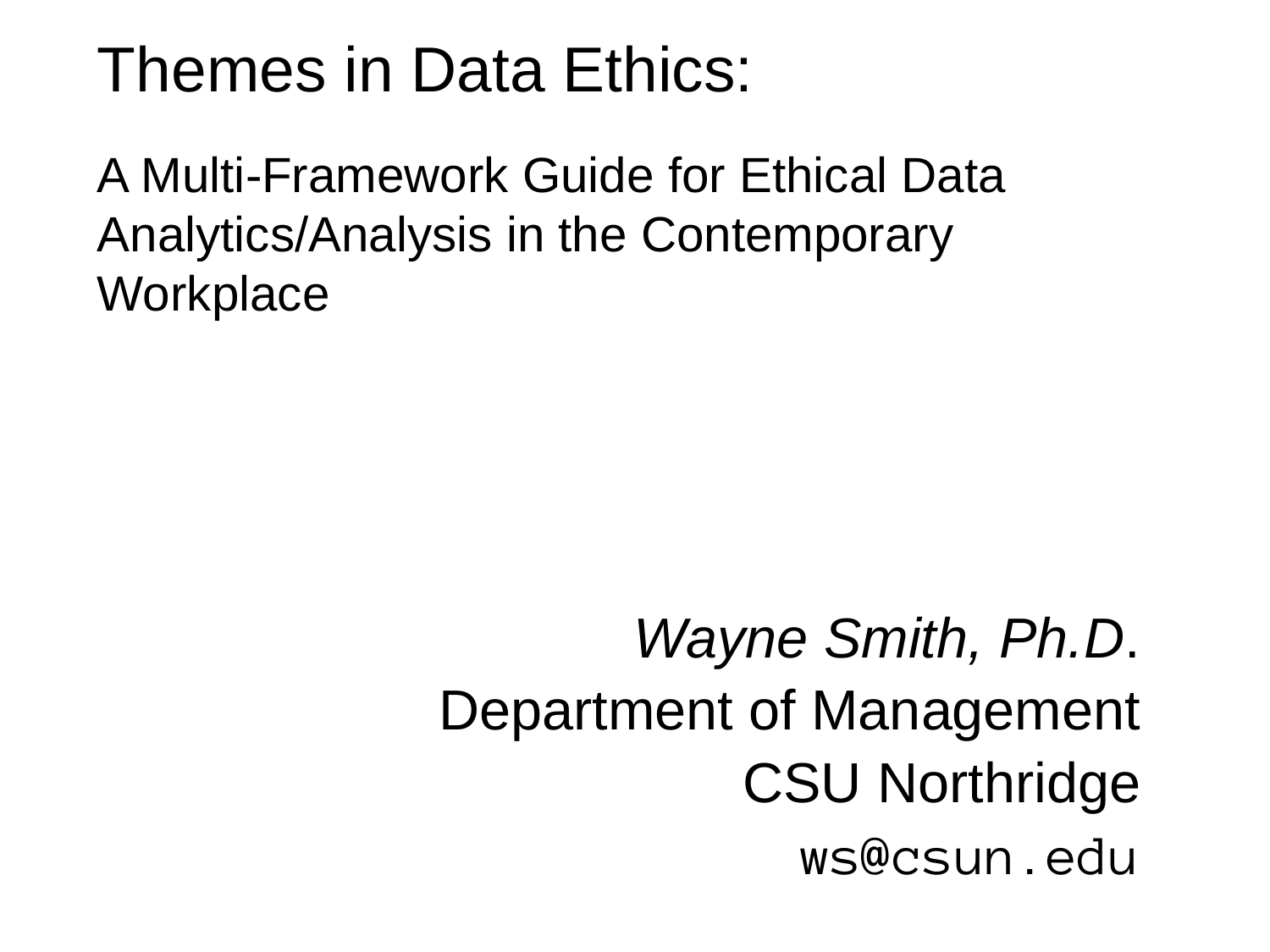

# Themes in Data Ethics: A Multi-Framework Guide for Ethical Data Analytics/Analysis in the Contemporary Workplace
Wayne Smith, Ph.D.
Department of Management
CSU Northridge
ws@csun.edu